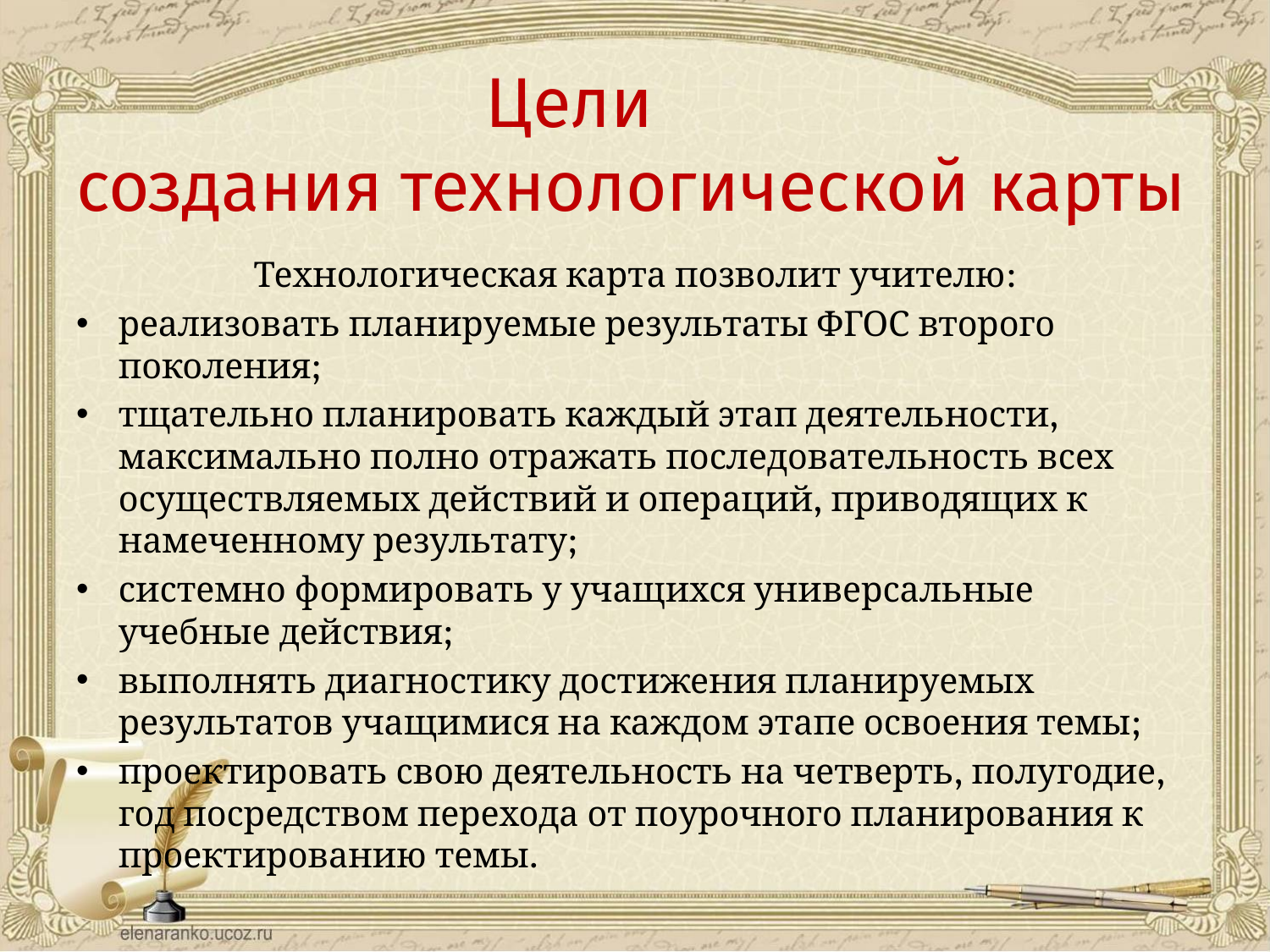

# Цели создания технологической карты
Технологическая карта позволит учителю:
реализовать планируемые результаты ФГОС второго поколения;
тщательно планировать каждый этап деятельности, максимально полно отражать последовательность всех осуществляемых действий и операций, приводящих к намеченному результату;
системно формировать у учащихся универсальные учебные действия;
выполнять диагностику достижения планируемых результатов учащимися на каждом этапе освоения темы;
проектировать свою деятельность на четверть, полугодие, год посредством перехода от поурочного планирования к проектированию темы.